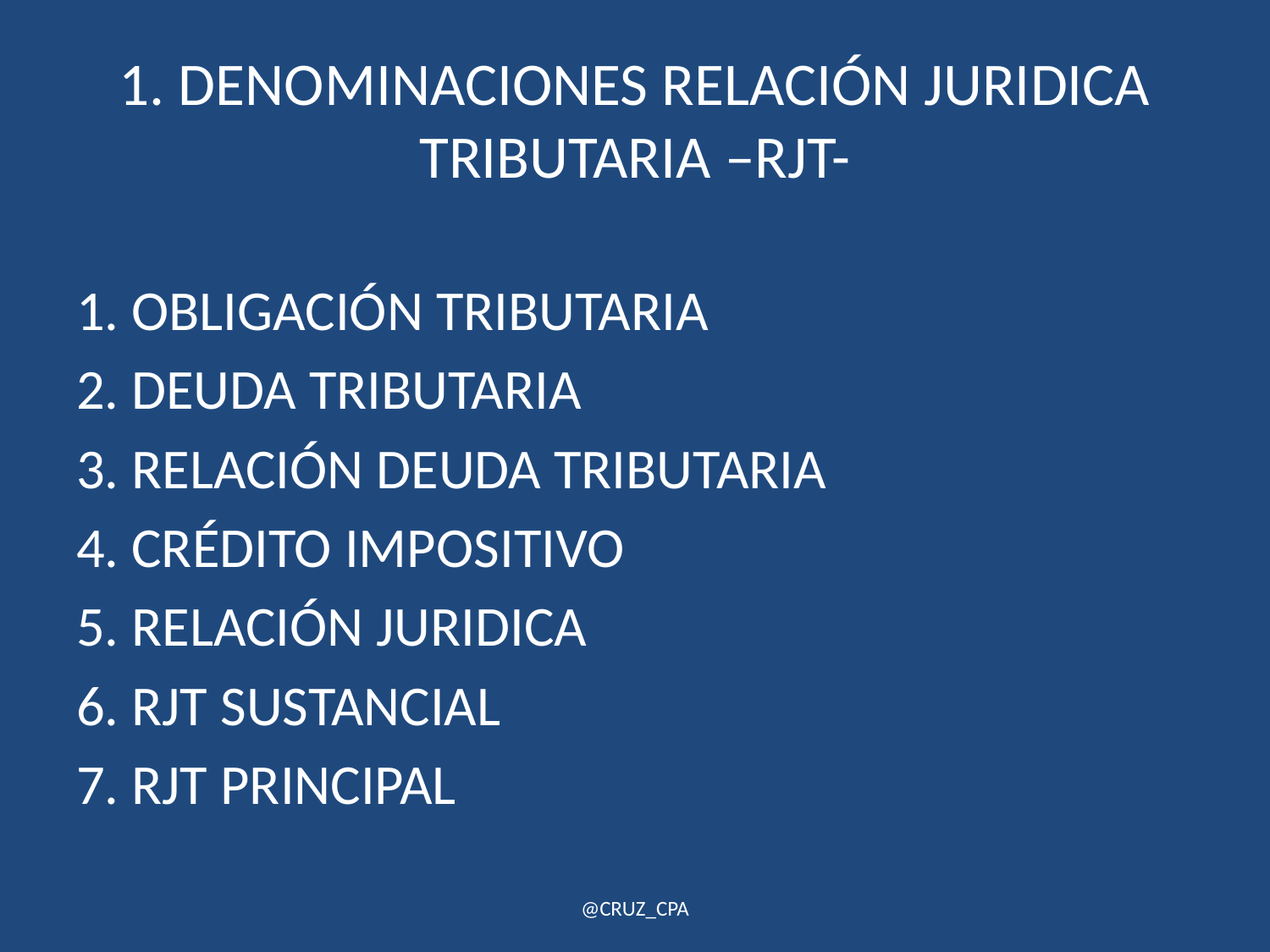

# 1. DENOMINACIONES RELACIÓN JURIDICA TRIBUTARIA –RJT-
1. OBLIGACIÓN TRIBUTARIA
2. DEUDA TRIBUTARIA
3. RELACIÓN DEUDA TRIBUTARIA
4. CRÉDITO IMPOSITIVO
5. RELACIÓN JURIDICA
6. RJT SUSTANCIAL
7. RJT PRINCIPAL
@CRUZ_CPA